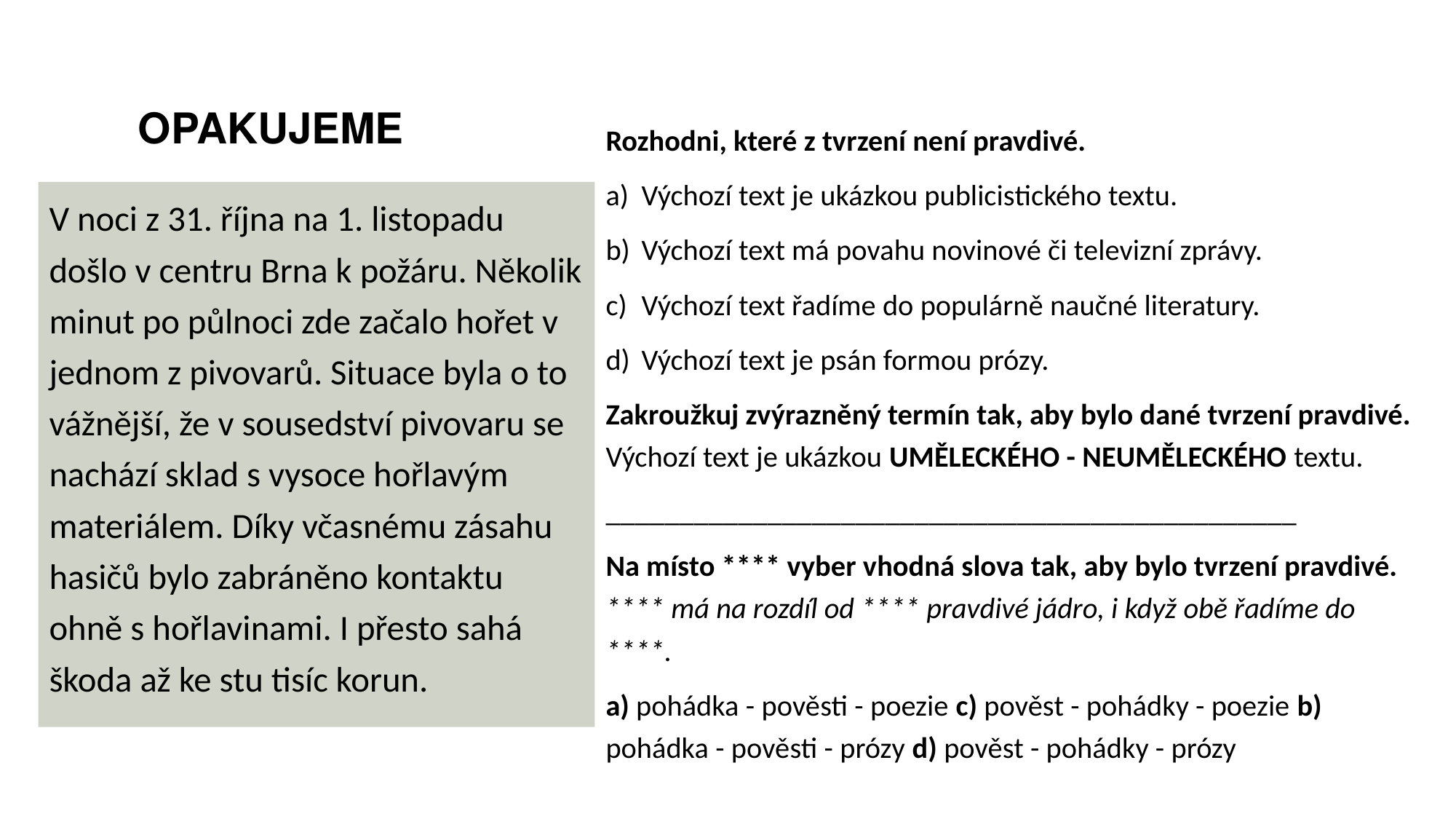

# OPAKUJEME
Rozhodni, které z tvrzení není pravdivé.
Výchozí text je ukázkou publicistického textu.
Výchozí text má povahu novinové či televizní zprávy.
Výchozí text řadíme do populárně naučné literatury.
Výchozí text je psán formou prózy.
Zakroužkuj zvýrazněný termín tak, aby bylo dané tvrzení pravdivé. Výchozí text je ukázkou UMĚLECKÉHO - NEUMĚLECKÉHO textu.
_______________________________________________
Na místo **** vyber vhodná slova tak, aby bylo tvrzení pravdivé. **** má na rozdíl od **** pravdivé jádro, i když obě řadíme do ****.
a) pohádka - pověsti - poezie c) pověst - pohádky - poezie b) pohádka - pověsti - prózy d) pověst - pohádky - prózy
V noci z 31. října na 1. listopadu došlo v centru Brna k požáru. Několik minut po půlnoci zde začalo hořet v jednom z pivovarů. Situace byla o to vážnější, že v sousedství pivovaru se nachází sklad s vysoce hořlavým materiálem. Díky včasnému zásahu hasičů bylo zabráněno kontaktu ohně s hořlavinami. I přesto sahá škoda až ke stu tisíc korun.